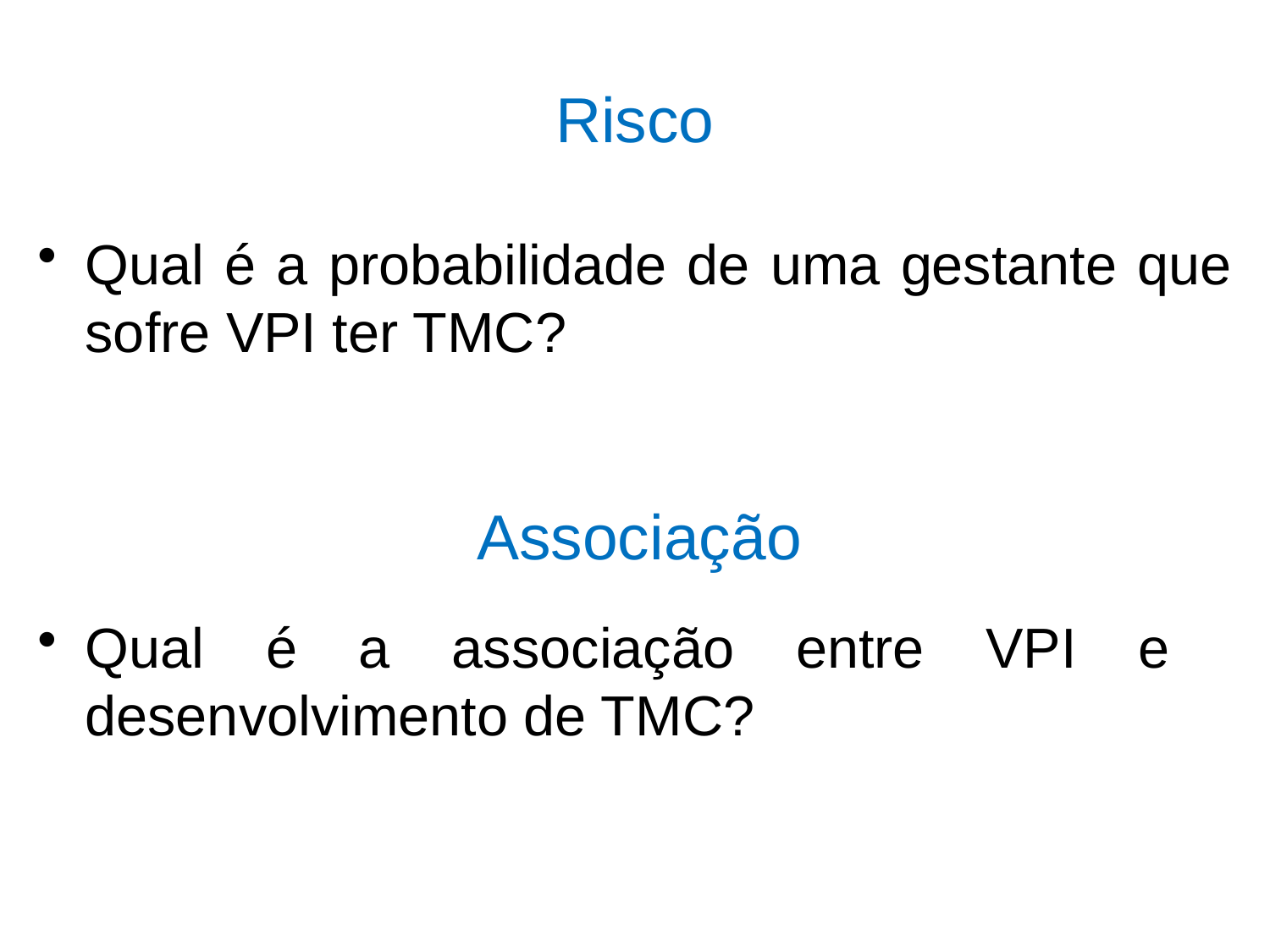

# Risco
Qual é a probabilidade de uma gestante que sofre VPI ter TMC?

Qual é a associação entre VPI e  desenvolvimento de TMC?

Associação